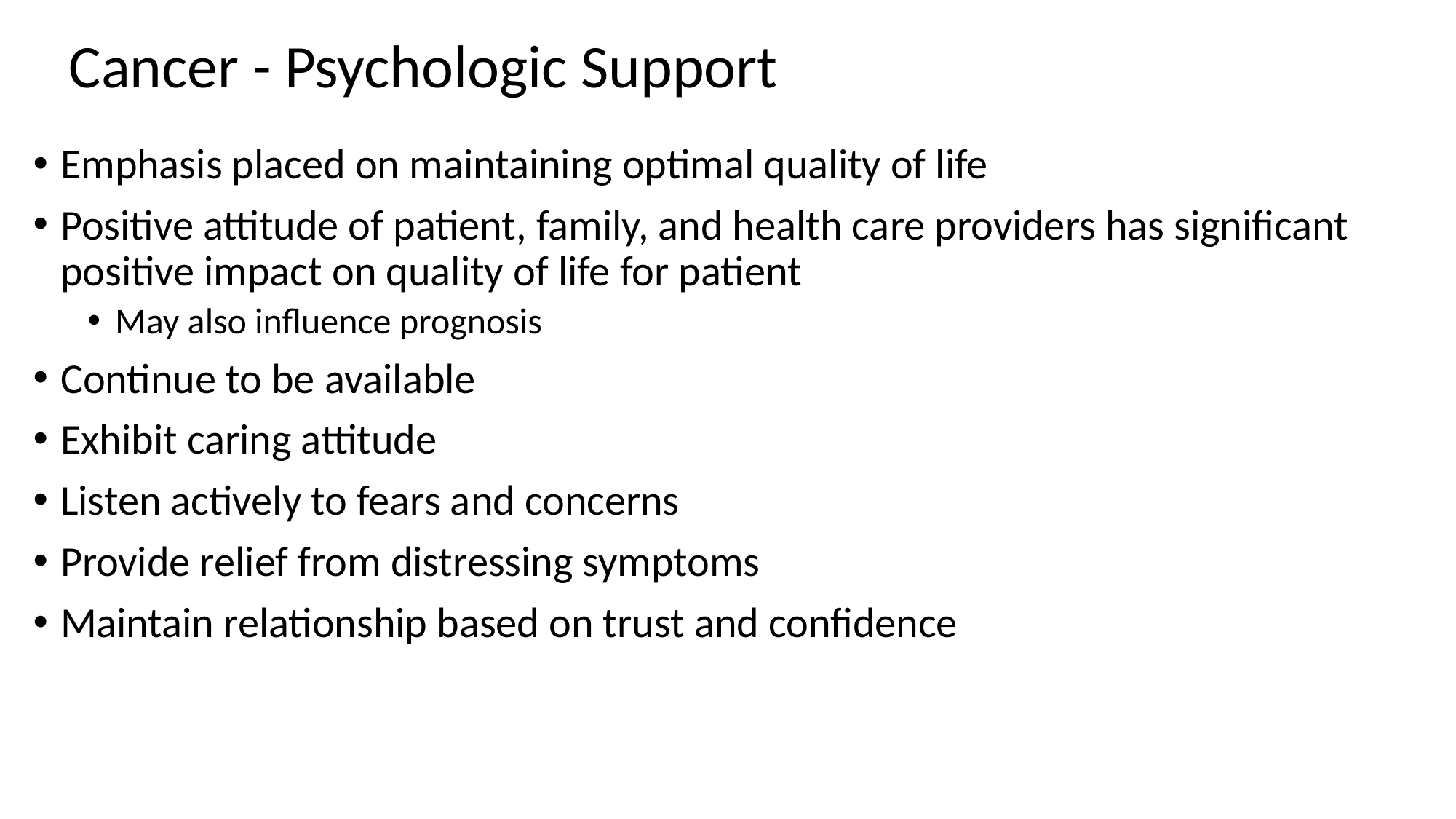

# Cancer - Psychologic Support
Emphasis placed on maintaining optimal quality of life
Positive attitude of patient, family, and health care providers has significant positive impact on quality of life for patient
May also influence prognosis
Continue to be available
Exhibit caring attitude
Listen actively to fears and concerns
Provide relief from distressing symptoms
Maintain relationship based on trust and confidence